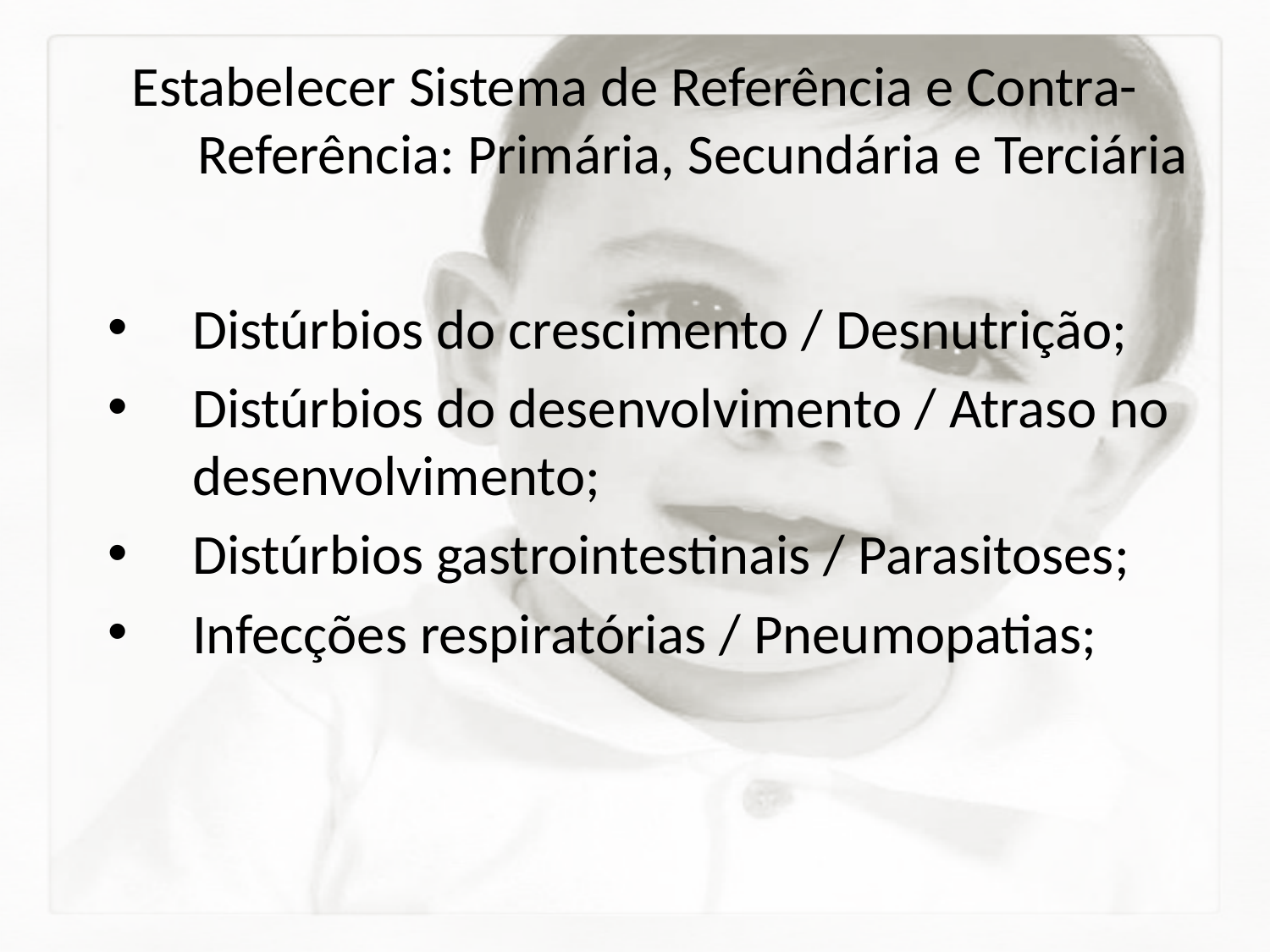

# Estabelecer Sistema de Referência e Contra-Referência: Primária, Secundária e Terciária
Distúrbios do crescimento / Desnutrição;
Distúrbios do desenvolvimento / Atraso no desenvolvimento;
Distúrbios gastrointestinais / Parasitoses;
Infecções respiratórias / Pneumopatias;